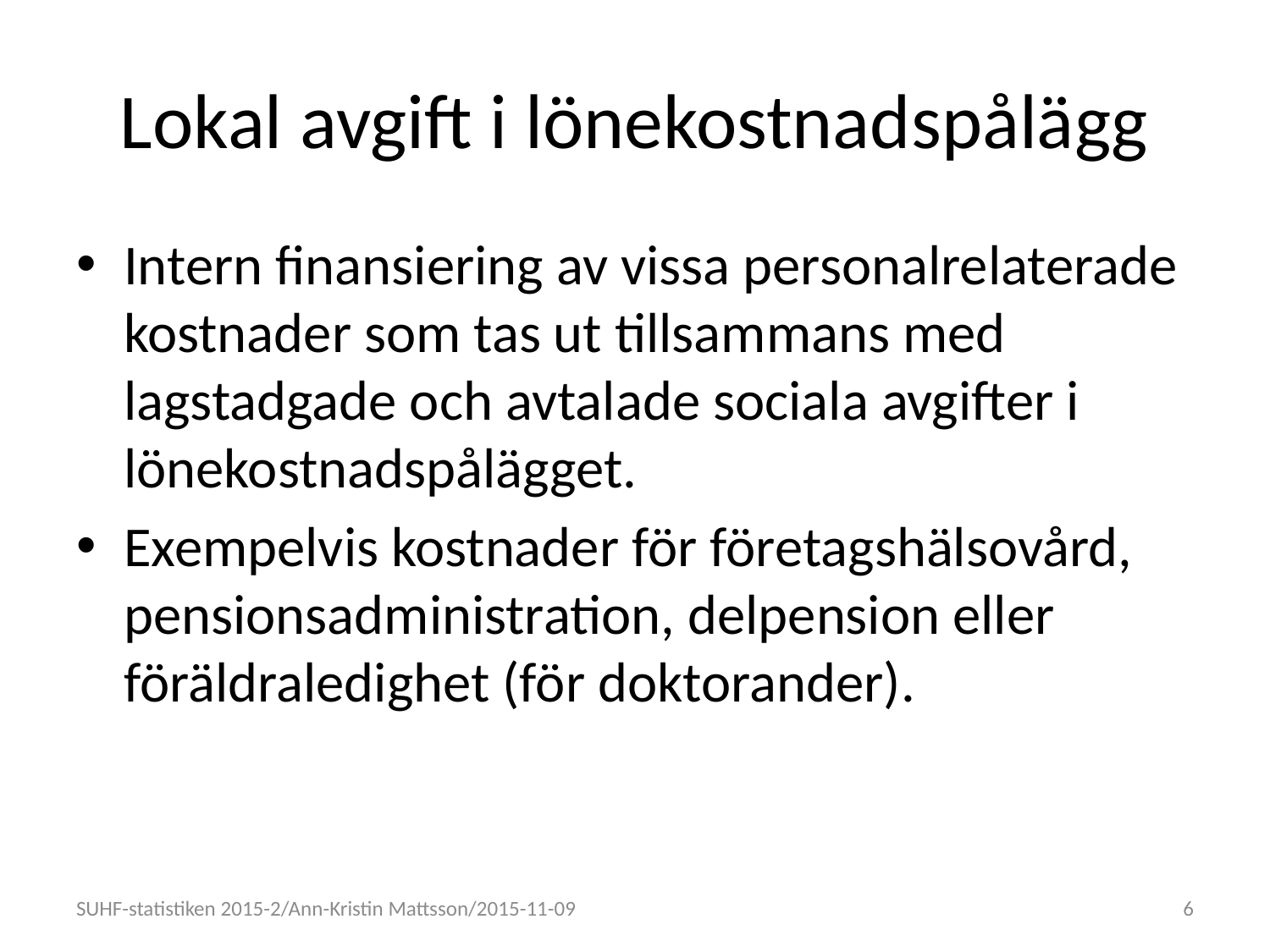

# Lokal avgift i lönekostnadspålägg
Intern finansiering av vissa personalrelaterade kostnader som tas ut tillsammans med lagstadgade och avtalade sociala avgifter i lönekostnadspålägget.
Exempelvis kostnader för företagshälsovård, pensionsadministration, delpension eller föräldraledighet (för doktorander).
SUHF-statistiken 2015-2/Ann-Kristin Mattsson/2015-11-09
6